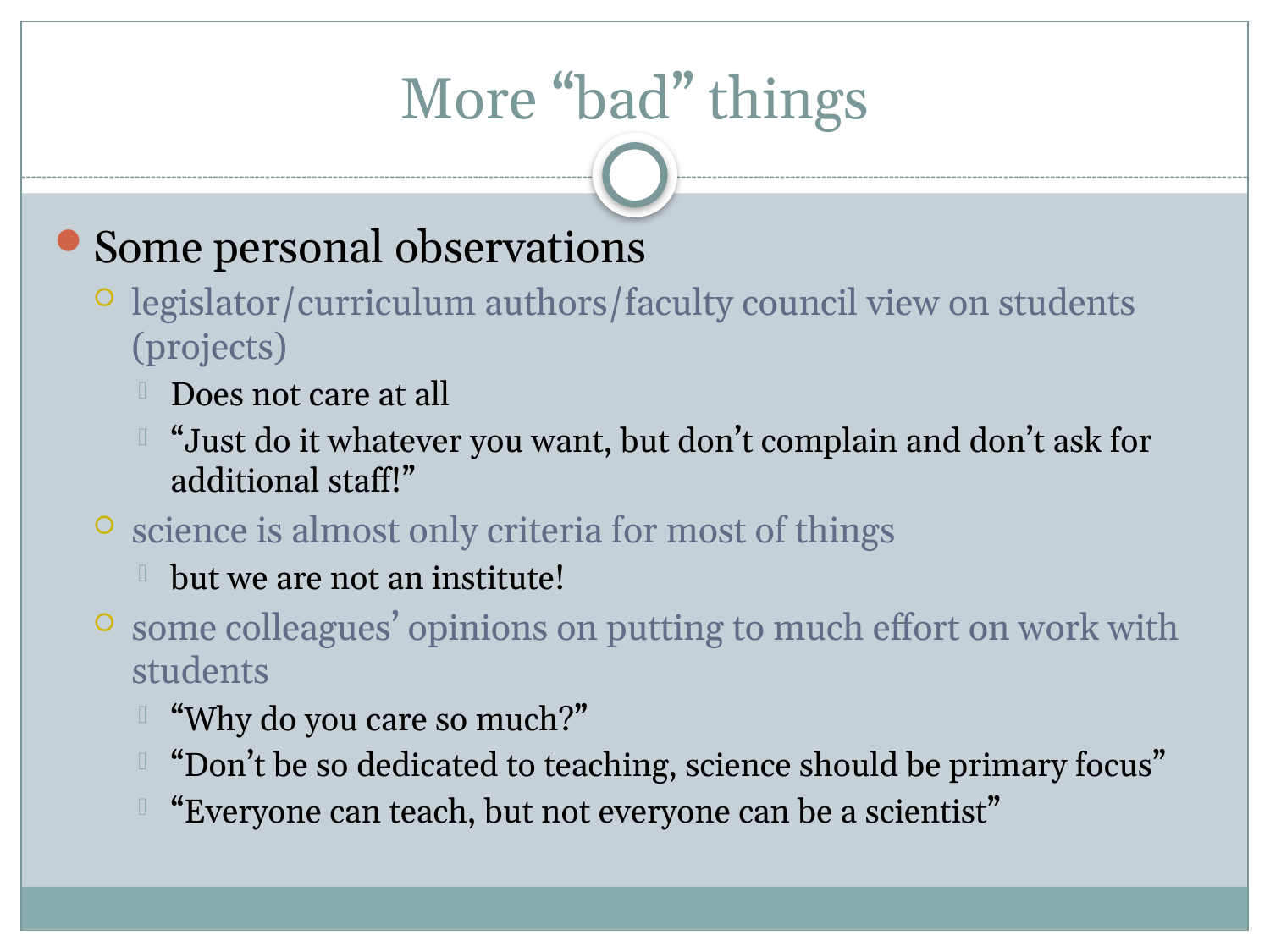

# More “bad” things
Some personal observations
legislator/curriculum authors/faculty council view on students (projects)
Does not care at all
“Just do it whatever you want, but don’t complain and don’t ask for additional staff!”
science is almost only criteria for most of things
but we are not an institute!
some colleagues’ opinions on putting to much effort on work with students
“Why do you care so much?”
“Don’t be so dedicated to teaching, science should be primary focus”
“Everyone can teach, but not everyone can be a scientist”